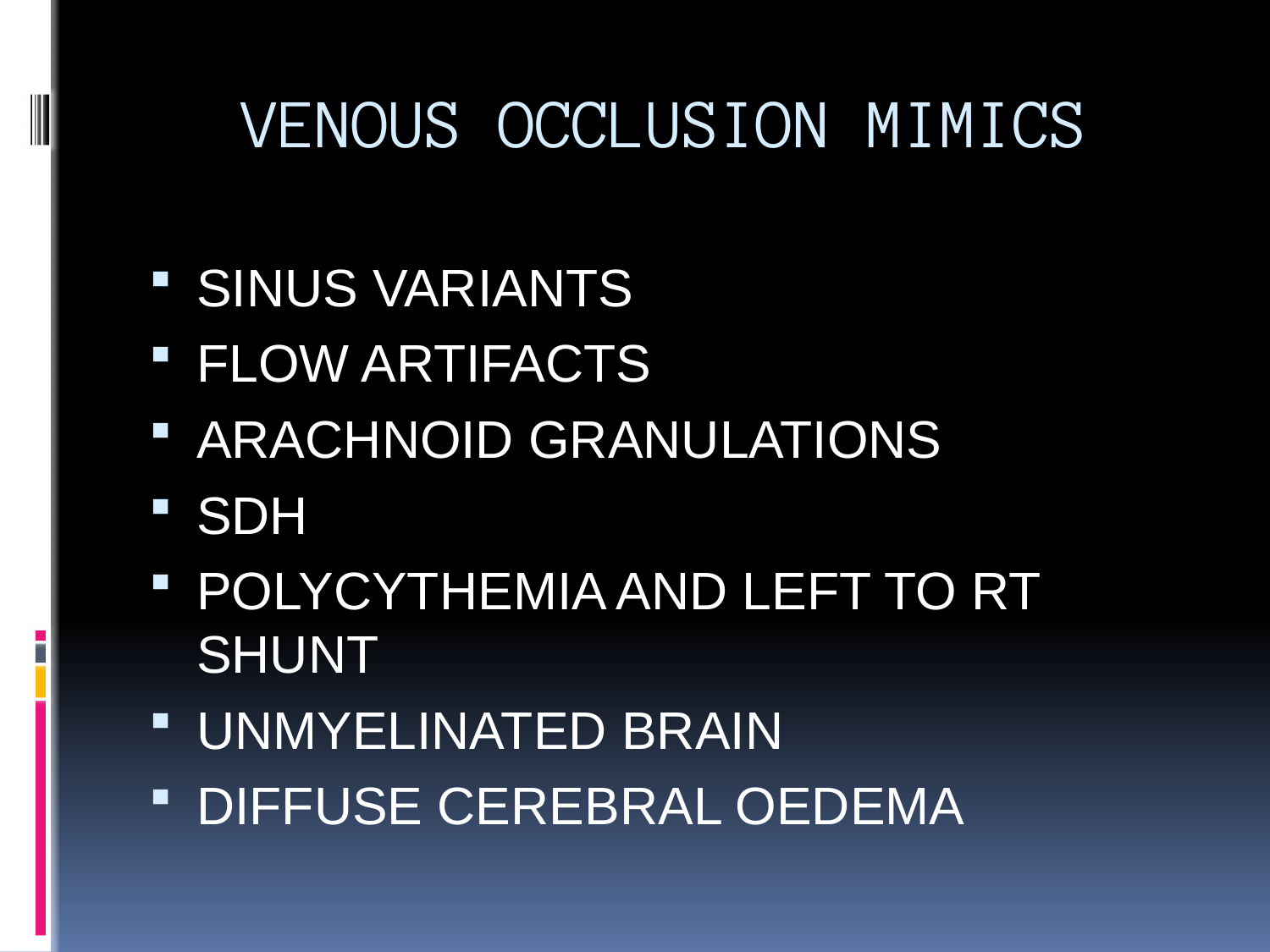

# VENOUS OCCLUSION MIMICS
SINUS VARIANTS
FLOW ARTIFACTS
ARACHNOID GRANULATIONS
SDH
POLYCYTHEMIA AND LEFT TO RT SHUNT
UNMYELINATED BRAIN
DIFFUSE CEREBRAL OEDEMA